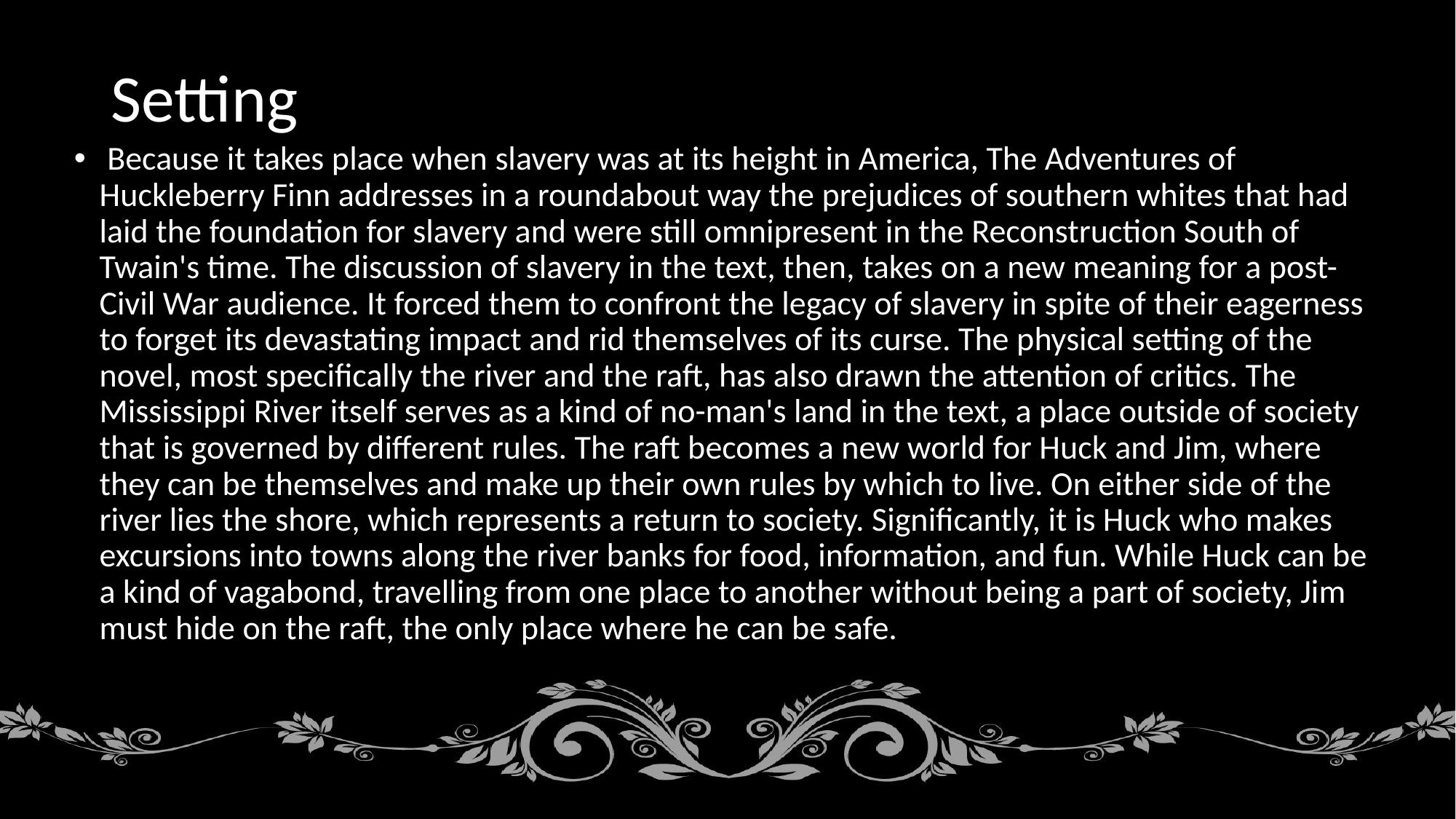

# Setting
 Because it takes place when slavery was at its height in America, The Adventures of Huckleberry Finn addresses in a roundabout way the prejudices of southern whites that had laid the foundation for slavery and were still omnipresent in the Reconstruction South of Twain's time. The discussion of slavery in the text, then, takes on a new meaning for a post-Civil War audience. It forced them to confront the legacy of slavery in spite of their eagerness to forget its devastating impact and rid themselves of its curse. The physical setting of the novel, most specifically the river and the raft, has also drawn the attention of critics. The Mississippi River itself serves as a kind of no-man's land in the text, a place outside of society that is governed by different rules. The raft becomes a new world for Huck and Jim, where they can be themselves and make up their own rules by which to live. On either side of the river lies the shore, which represents a return to society. Significantly, it is Huck who makes excursions into towns along the river banks for food, information, and fun. While Huck can be a kind of vagabond, travelling from one place to another without being a part of society, Jim must hide on the raft, the only place where he can be safe.